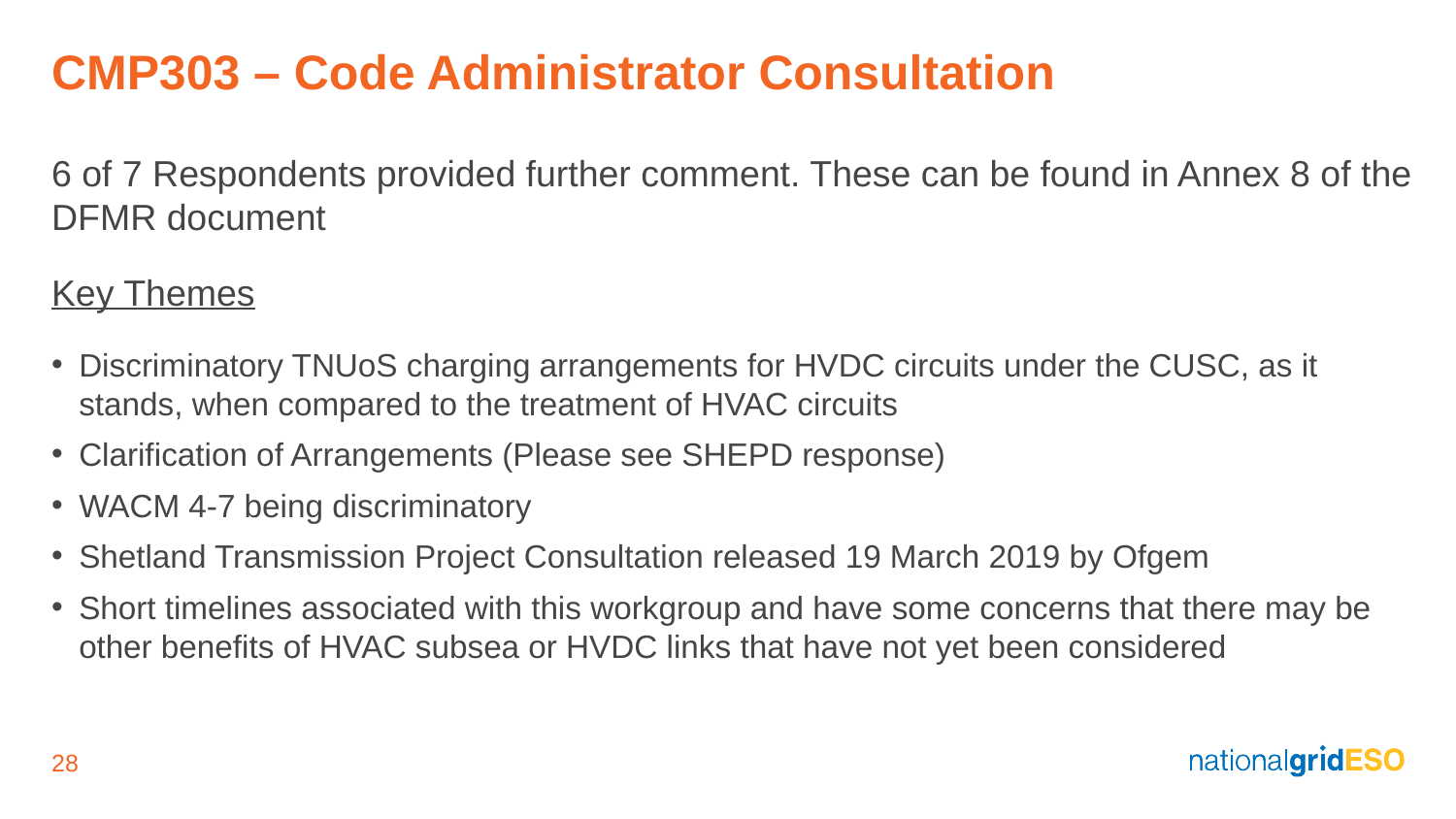

# CMP303 – Code Administrator Consultation
6 of 7 Respondents provided further comment. These can be found in Annex 8 of the DFMR document

Key Themes

Discriminatory TNUoS charging arrangements for HVDC circuits under the CUSC, as it stands, when compared to the treatment of HVAC circuits
Clarification of Arrangements (Please see SHEPD response)
WACM 4-7 being discriminatory
Shetland Transmission Project Consultation released 19 March 2019 by Ofgem
Short timelines associated with this workgroup and have some concerns that there may be other benefits of HVAC subsea or HVDC links that have not yet been considered